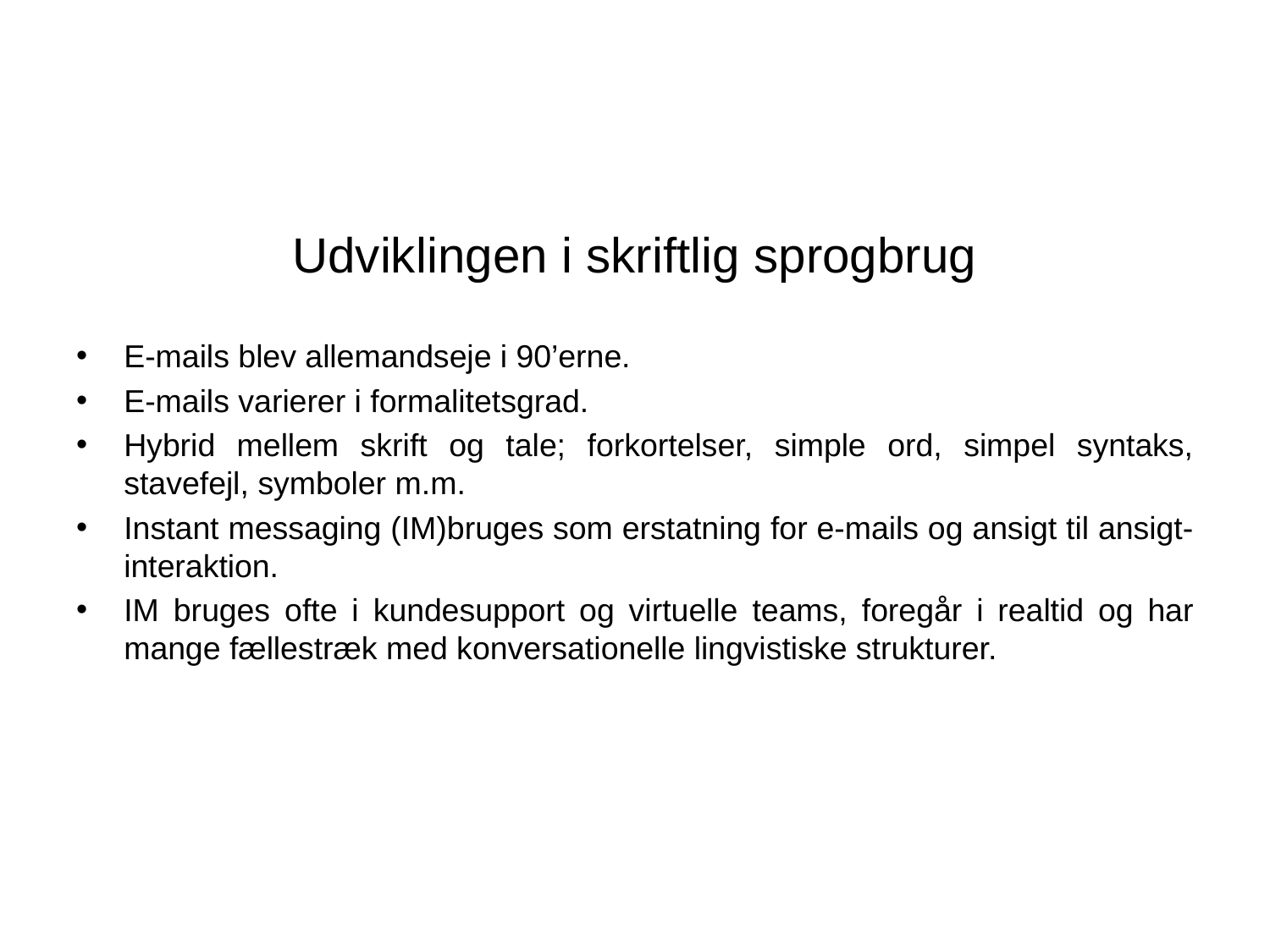

# Udviklingen i skriftlig sprogbrug
E-mails blev allemandseje i 90’erne.
E-mails varierer i formalitetsgrad.
Hybrid mellem skrift og tale; forkortelser, simple ord, simpel syntaks, stavefejl, symboler m.m.
Instant messaging (IM)bruges som erstatning for e-mails og ansigt til ansigt-interaktion.
IM bruges ofte i kundesupport og virtuelle teams, foregår i realtid og har mange fællestræk med konversationelle lingvistiske strukturer.